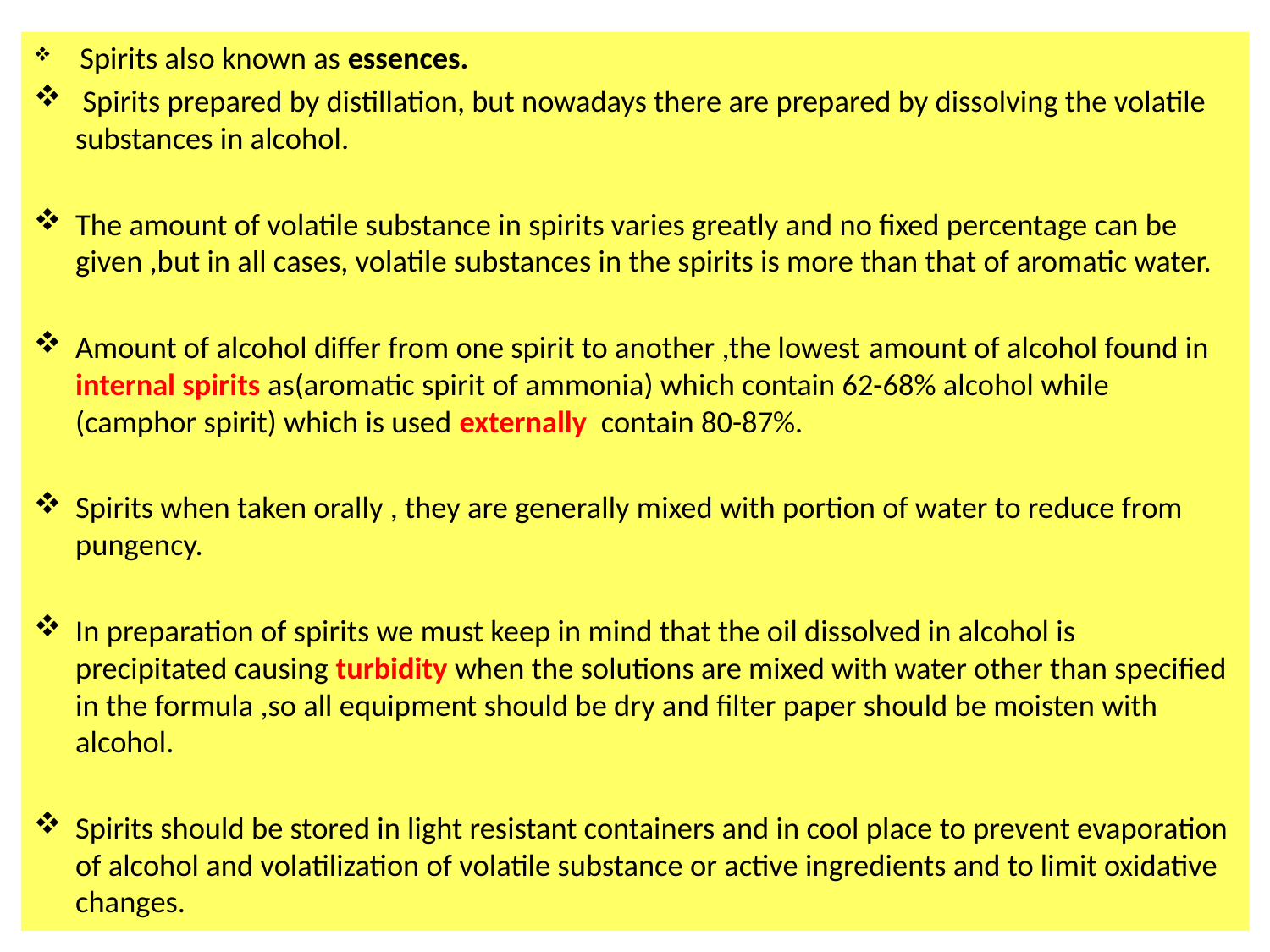

Spirits also known as essences.
 Spirits prepared by distillation, but nowadays there are prepared by dissolving the volatile substances in alcohol.

The amount of volatile substance in spirits varies greatly and no fixed percentage can be given ,but in all cases, volatile substances in the spirits is more than that of aromatic water.

Amount of alcohol differ from one spirit to another ,the lowest amount of alcohol found in internal spirits as(aromatic spirit of ammonia) which contain 62-68% alcohol while (camphor spirit) which is used externally  contain 80-87%.

Spirits when taken orally , they are generally mixed with portion of water to reduce from pungency.

In preparation of spirits we must keep in mind that the oil dissolved in alcohol is precipitated causing turbidity when the solutions are mixed with water other than specified in the formula ,so all equipment should be dry and filter paper should be moisten with alcohol.

Spirits should be stored in light resistant containers and in cool place to prevent evaporation of alcohol and volatilization of volatile substance or active ingredients and to limit oxidative changes.
#